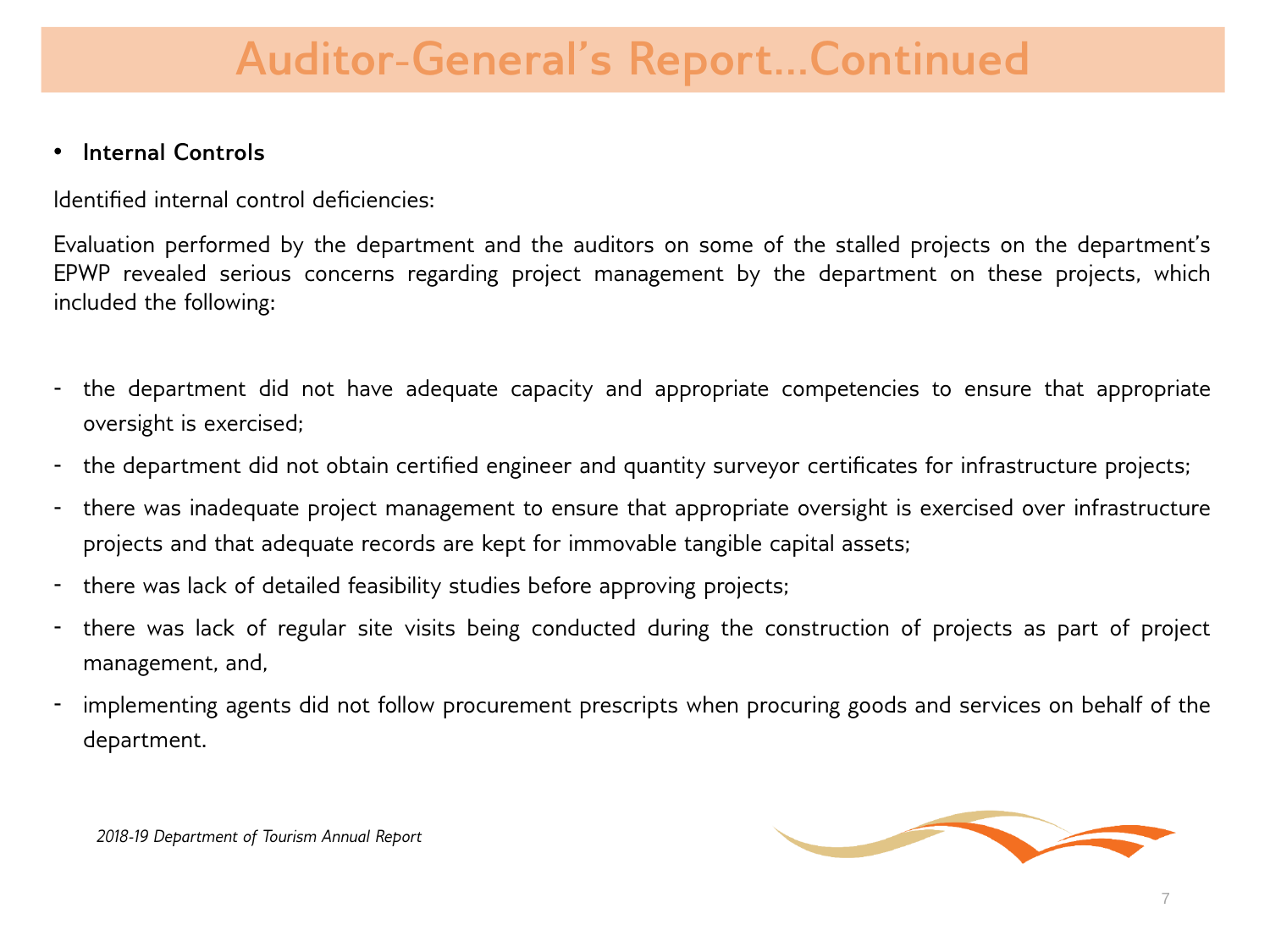

# Auditor-General’s Report…Continued
Internal Controls
Identified internal control deficiencies:
Evaluation performed by the department and the auditors on some of the stalled projects on the department’s EPWP revealed serious concerns regarding project management by the department on these projects, which included the following:

the department did not have adequate capacity and appropriate competencies to ensure that appropriate oversight is exercised;
the department did not obtain certified engineer and quantity surveyor certificates for infrastructure projects;
there was inadequate project management to ensure that appropriate oversight is exercised over infrastructure projects and that adequate records are kept for immovable tangible capital assets;
there was lack of detailed feasibility studies before approving projects;
there was lack of regular site visits being conducted during the construction of projects as part of project management, and,
implementing agents did not follow procurement prescripts when procuring goods and services on behalf of the department.
2018-19 Department of Tourism Annual Report
7